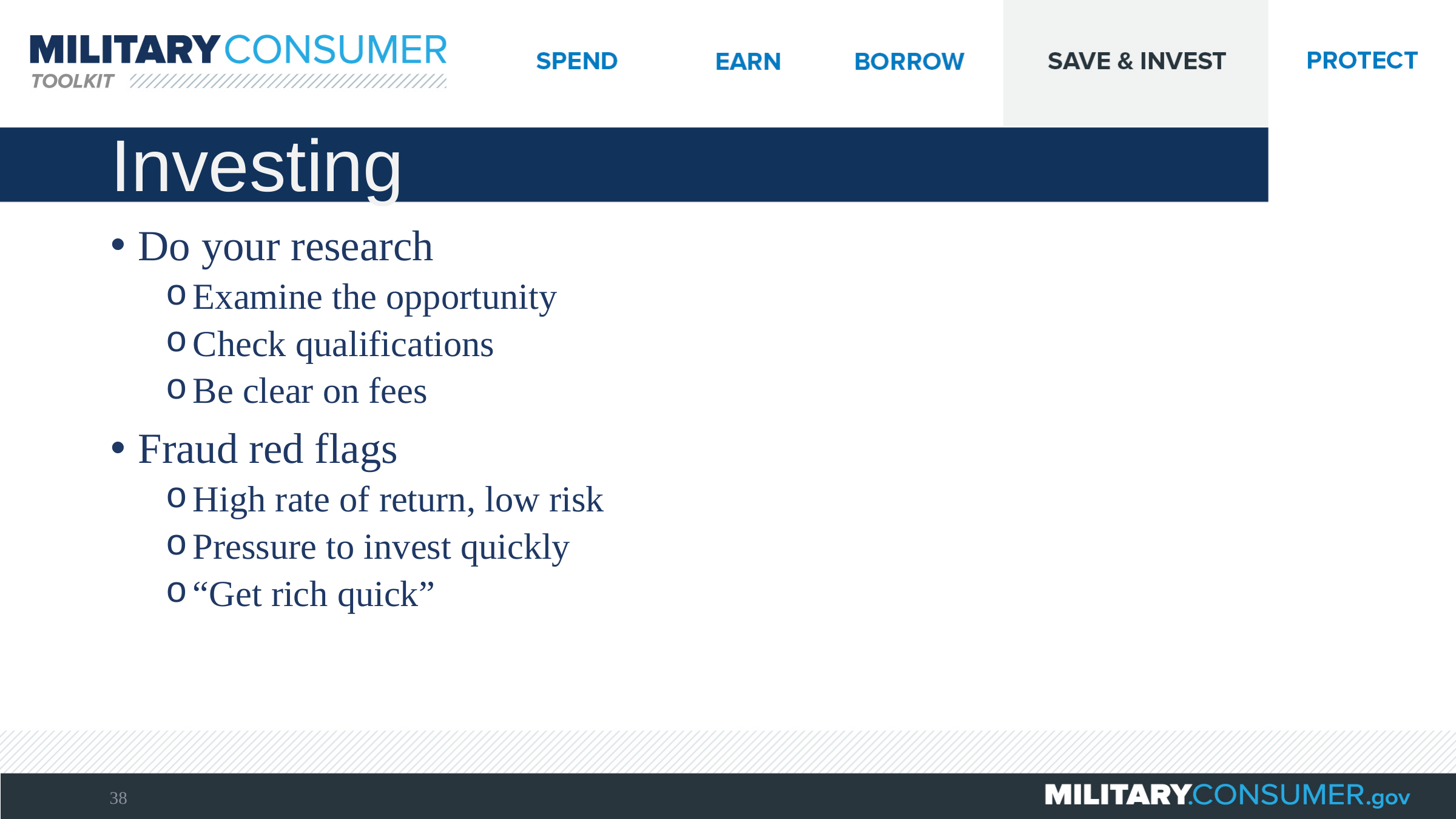

# Investing
Do your research
Examine the opportunity
Check qualifications
Be clear on fees
Fraud red flags
High rate of return, low risk
Pressure to invest quickly
“Get rich quick”

38